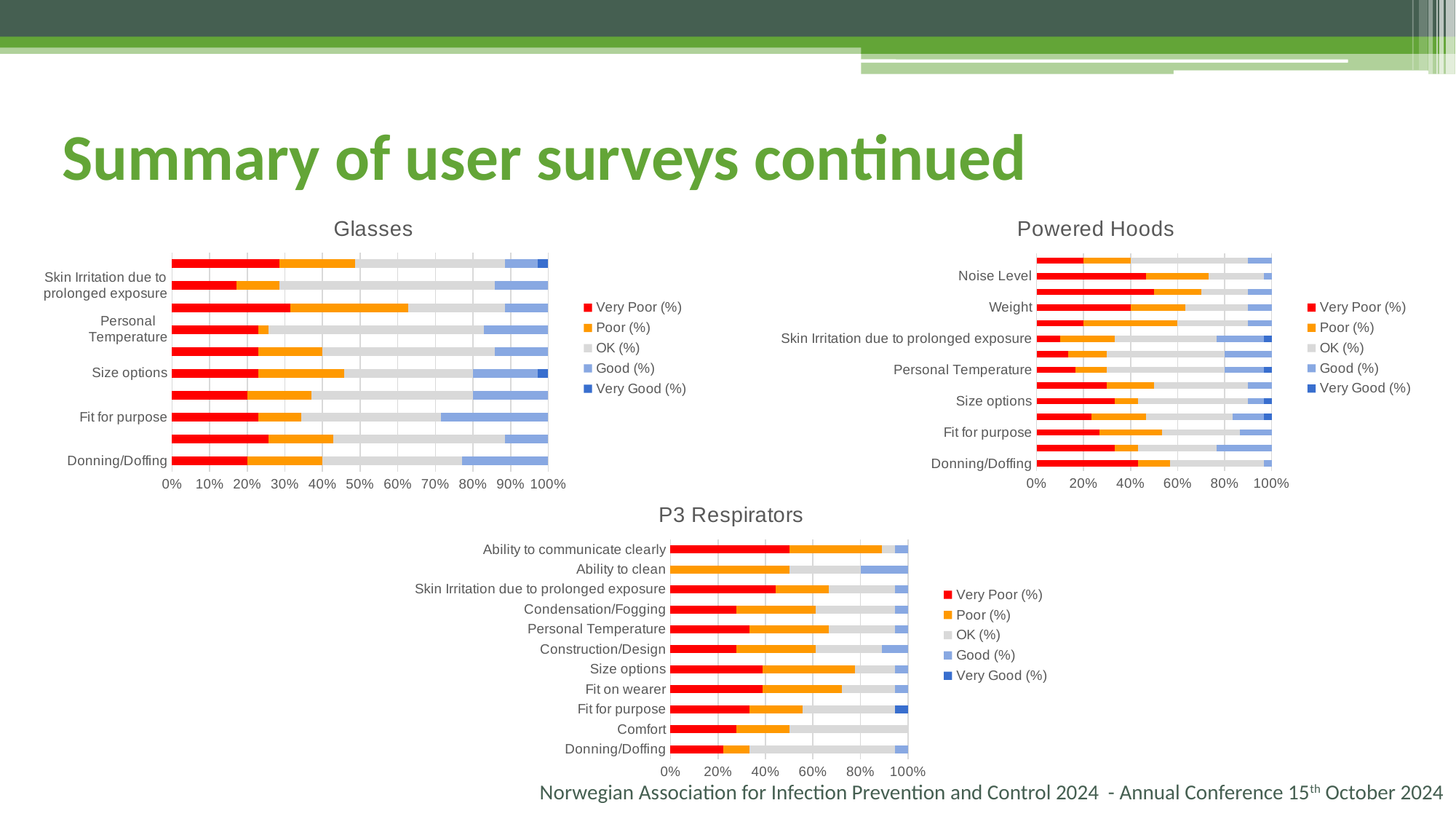

|  |  |  |  |  |  |  |  |  |  |  |  |  |  |  |  |  |  |  |  |
| --- | --- | --- | --- | --- | --- | --- | --- | --- | --- | --- | --- | --- | --- | --- | --- | --- | --- | --- | --- |
|  |  |  |  |  |  |  |  |  |  |  |  |  |  |  |  |  |  |  |  |
|  |  |  |  |  |  |  |  |  |  |  |  |  |  |  |  |  |  |  |  |
|  |  |  |  |  |  |  |  |  |  |  |  |  |  |  |  |  |  |  |  |
|  |  |  |  |  |  |  |  |  |  |  |  |  |  |  |  |  |  |  |  |
|  |  |  |  |  |  |  |  |  |  |  |  |  |  |  |  |  |  |  |  |
|  |  |  |  |  |  |  |  |  |  |  |  |  |  |  |  |  |  |  |  |
|  |  |  |  |  |  |  |  |  |  |  |  |  |  |  |  |  |  |  |  |
|  |  |  |  |  |  |  |  |  |  |  |  |  |  |  |  |  |  |  |  |
|  |  |  |  |  |  |  |  |  |  |  |  |  |  |  |  |  |  |  |  |
|  |  |  |  |  |  |  |  |  |  |  |  |  |  |  |  |  |  |  |  |
|  |  |  |  |  |  |  |  |  |  |  |  |  |  |  |  |  |  |  |  |
|  |  |  |  |  |  |  |  |  |  |  |  |  |  |  |  |  |  |  |  |
|  |  |  |  |  |  |  |  |  |  |  |  |  |  |  |  |  |  |  |  |
|  |  |  |  |  |  |  |  |  |  |  |  |  |  |  |  |  |  |  |  |
|  |  |  |  |  |  |  |  |  |  |  |  |  |  |  |  |  |  |  |  |
|  |  |  |  |  |  |  |  |  |  |  |  |  |  |  |  |  |  |  |  |
|  |  |  |  |  |  |  |  |  |  |  |  |  |  |  |  |  |  |  |  |
|  |  |  |  |  |  |  |  |  |  |  |  |  |  |  |  |  |  |  |  |
|  |  |  |  |  |  |  |  |  |  |  |  |  |  |  |  |  |  |  |  |
|  |  |  |  |  |  |  |  |  |  |  |  |  |  |  |  |  |  |  |  |
|  |  |  |  |  |  |  |  |  |  |  |  |  |  |  |  |  |  |  |  |
|  |  |  |  |  |  |  |  |  |  |  |  |  |  |  |  |  |  |  |  |
|  |  |  |  |  |  |  |  |  |  |  |  |  |  |  |  |  |  |  |  |
|  |  |  |  |  |  |  |  |  |  |  |  |  |  |  |  |  |  |  |  |
|  |  |  |  |  |  |  |  |  |  |  |  |  |  |  |  |  |  |  |  |
|  |  |  |  |  |  |  |  |  |  |  |  |  |  |  |  |  |  |  |  |
|  |  |  |  |  |  |  |  |  |  |  |  |  |  |  |  |  |  |  |  |
|  |  |  |  |  |  |  |  |  |  |  |  |  |  |  |  |  |  |  |  |
|  |  |  |  |  |  |  |  |  |  |  |  |  |  |  |  |  |  |  |  |
|  |  |  |  |  |  |  |  |  |  |  |  |  |  |  |  |  |  |  |  |
|  |  |  |  |  |  |  |  |  |  |  |  |  |  |  |  |  |  |  |  |
|  |  |  |  |  |  |  |  |  |  |  |  |  |  |  |  |  |  |  |  |
|  |  |  |  |  |  |  |  |  |  |  |  |  |  |  |  |  |  |  |  |
|  |  |  |  |  |  |  |  |  |  |  |  |  |  |  |  |  |  |  |  |
|  |  |  |  |  |  |  |  |  |  |  |  |  |  |  |  |  |  |  |  |
|  |  |  |  |  |  |  |  |  |  |  |  |  |  |  |  |  |  |  |  |
|  |  |  |  |  |  |  |  |  |  |  |  |  |  |  |  |  |  |  |  |
|  |  |  |  |  |  |  |  |  |  |  |  |  |  |  |  |  |  |  |  |
|  |  |  |  |  |  |  |  |  |  |  |  |  |  |  |  |  |  |  |  |
|  |  |  |  |  |  |  |  |  |  |  |  |  |  |  |  |  |  |  |  |
|  |  |  |  |  |  |  |  |  |  |  |  |  |  |  |  |  |  |  |  |
Summary of user surveys continued

### Chart: Glasses

| Category |  |  |  |  |  |
|---|---|---|---|---|---|
| Donning/Doffing | 0.2 | 0.2 | 0.37142857142857144 | 0.22857142857142856 | 0.0 |
| Comfort | 0.2571428571428571 | 0.17142857142857143 | 0.45714285714285713 | 0.11428571428571428 | 0.0 |
| Fit for purpose | 0.22857142857142856 | 0.11428571428571428 | 0.37142857142857144 | 0.2857142857142857 | 0.0 |
| Fit on wearer | 0.2 | 0.17142857142857143 | 0.42857142857142855 | 0.2 | 0.0 |
| Size options | 0.22857142857142856 | 0.22857142857142856 | 0.34285714285714286 | 0.17142857142857143 | 0.02857142857142857 |
| Construction/Design | 0.22857142857142856 | 0.17142857142857143 | 0.45714285714285713 | 0.14285714285714285 | 0.0 |
| Personal Temperature | 0.22857142857142856 | 0.02857142857142857 | 0.5714285714285714 | 0.17142857142857143 | 0.0 |
| Condensation/Fogging | 0.3142857142857143 | 0.3142857142857143 | 0.2571428571428571 | 0.11428571428571428 | 0.0 |
| Skin Irritation due to prolonged exposure | 0.17142857142857143 | 0.11428571428571428 | 0.5714285714285714 | 0.14285714285714285 | 0.0 |
| Visual Distortion | 0.2857142857142857 | 0.2 | 0.4 | 0.08571428571428572 | 0.02857142857142857 |

### Chart: Powered Hoods

| Category |  |  |  |  |  |
|---|---|---|---|---|---|
| Donning/Doffing | 0.43333333333333335 | 0.13333333333333333 | 0.4 | 0.03333333333333333 | 0.0 |
| Comfort | 0.3333333333333333 | 0.1 | 0.3333333333333333 | 0.23333333333333334 | 0.0 |
| Fit for purpose | 0.26666666666666666 | 0.26666666666666666 | 0.3333333333333333 | 0.13333333333333333 | 0.0 |
| Fit on wearer | 0.23333333333333334 | 0.23333333333333334 | 0.36666666666666664 | 0.13333333333333333 | 0.03333333333333333 |
| Size options | 0.3333333333333333 | 0.1 | 0.4666666666666667 | 0.06666666666666667 | 0.03333333333333333 |
| Construction/Design | 0.3 | 0.2 | 0.4 | 0.1 | 0.0 |
| Personal Temperature | 0.16666666666666666 | 0.13333333333333333 | 0.5 | 0.16666666666666666 | 0.03333333333333333 |
| Condensation/Fogging | 0.13333333333333333 | 0.16666666666666666 | 0.5 | 0.2 | 0.0 |
| Skin Irritation due to prolonged exposure | 0.1 | 0.23333333333333334 | 0.43333333333333335 | 0.2 | 0.03333333333333333 |
| Visual Distortion | 0.2 | 0.4 | 0.3 | 0.1 | 0.0 |
| Weight | 0.4 | 0.23333333333333334 | 0.26666666666666666 | 0.1 | 0.0 |
| Ability to communicate clearly | 0.5 | 0.2 | 0.2 | 0.1 | 0.0 |
| Noise Level | 0.4666666666666667 | 0.26666666666666666 | 0.23333333333333334 | 0.03333333333333333 | 0.0 |
| Ability to clean | 0.2 | 0.2 | 0.5 | 0.1 | 0.0 |

### Chart: P3 Respirators

| Category |  |  |  |  |  |
|---|---|---|---|---|---|
| Donning/Doffing | 0.2222222222222222 | 0.1111111111111111 | 0.6111111111111112 | 0.05555555555555555 | 0.0 |
| Comfort | 0.2777777777777778 | 0.2222222222222222 | 0.5 | 0.0 | 0.0 |
| Fit for purpose | 0.3333333333333333 | 0.2222222222222222 | 0.3888888888888889 | 0.0 | 0.05555555555555555 |
| Fit on wearer | 0.3888888888888889 | 0.3333333333333333 | 0.2222222222222222 | 0.05555555555555555 | 0.0 |
| Size options | 0.3888888888888889 | 0.3888888888888889 | 0.16666666666666666 | 0.05555555555555555 | 0.0 |
| Construction/Design | 0.2777777777777778 | 0.3333333333333333 | 0.2777777777777778 | 0.1111111111111111 | 0.0 |
| Personal Temperature | 0.3333333333333333 | 0.3333333333333333 | 0.2777777777777778 | 0.05555555555555555 | 0.0 |
| Condensation/Fogging | 0.2777777777777778 | 0.3333333333333333 | 0.3333333333333333 | 0.05555555555555555 | 0.0 |
| Skin Irritation due to prolonged exposure | 0.4444444444444444 | 0.2222222222222222 | 0.2777777777777778 | 0.05555555555555555 | 0.0 |
| Ability to clean | 0.0 | 0.5 | 0.3 | 0.2 | 0.0 |
| Ability to communicate clearly | 0.5 | 0.3888888888888889 | 0.05555555555555555 | 0.05555555555555555 | 0.0 |
Norwegian Association for Infection Prevention and Control 2024  - Annual Conference 15th October 2024